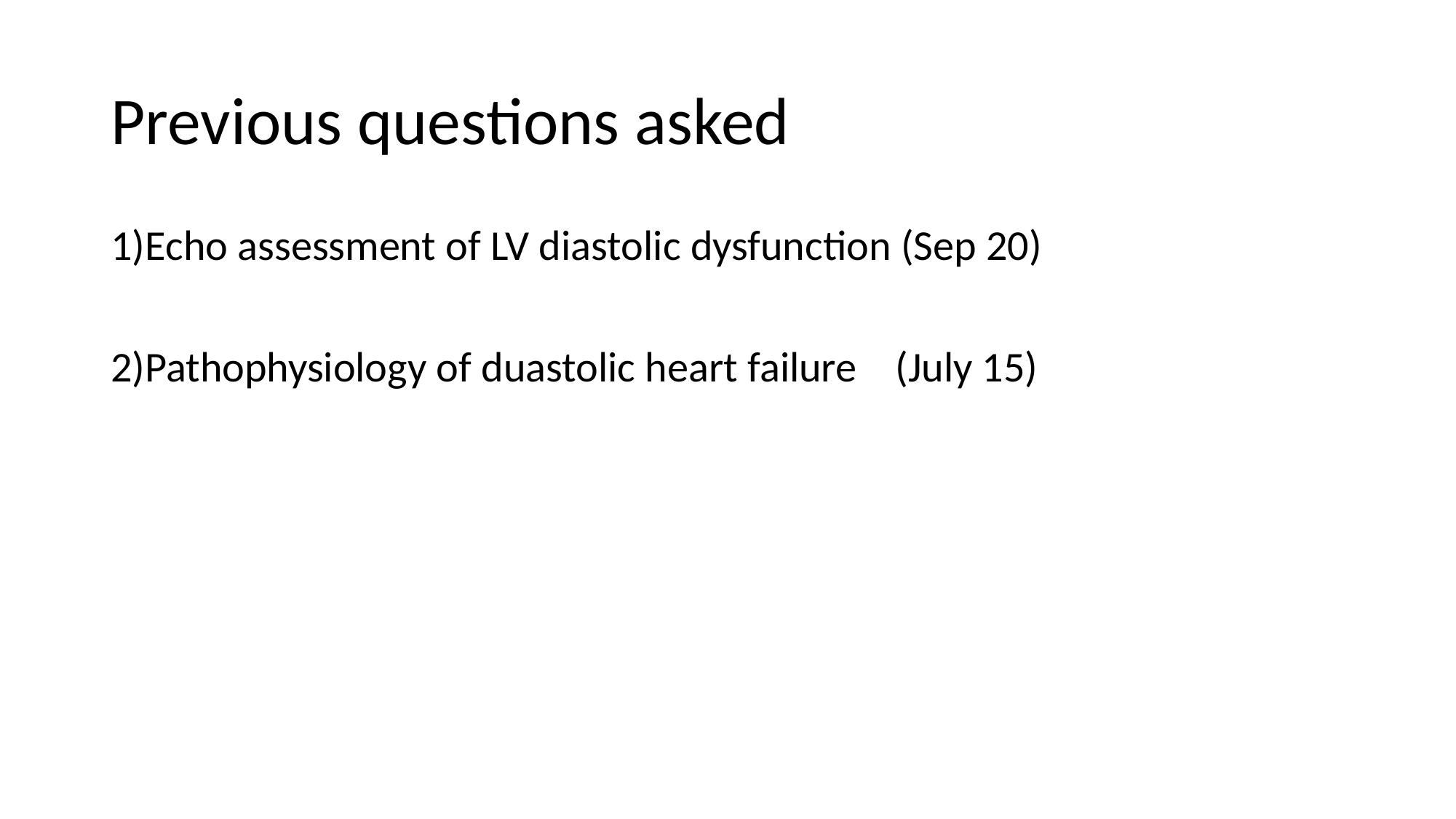

# Previous questions asked
1)Echo assessment of LV diastolic dysfunction (Sep 20)

2)Pathophysiology of duastolic heart failure    (July 15)